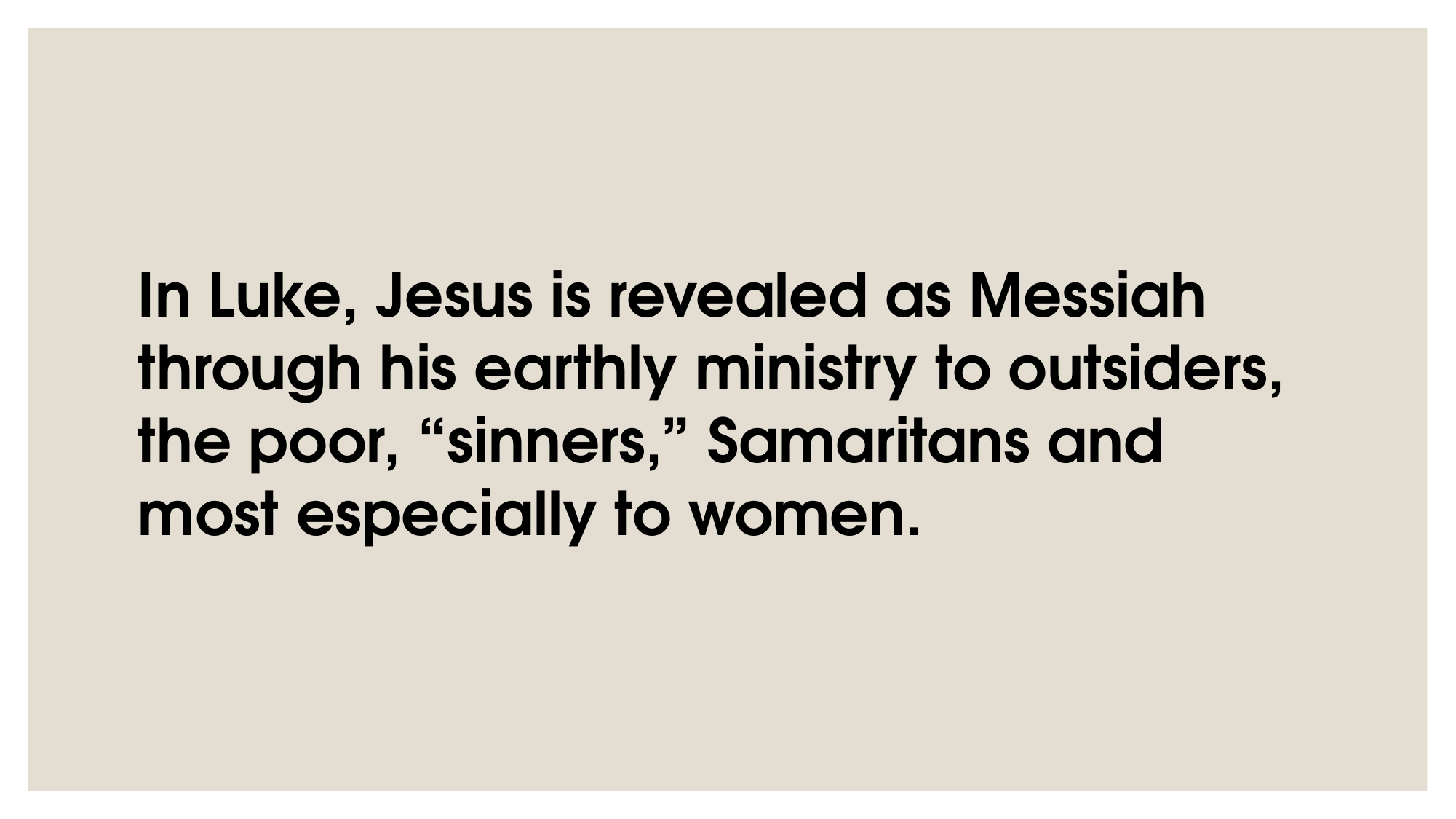

#
In Luke, Jesus is revealed as Messiah through his earthly ministry to outsiders, the poor, “sinners,” Samaritans and most especially to women.